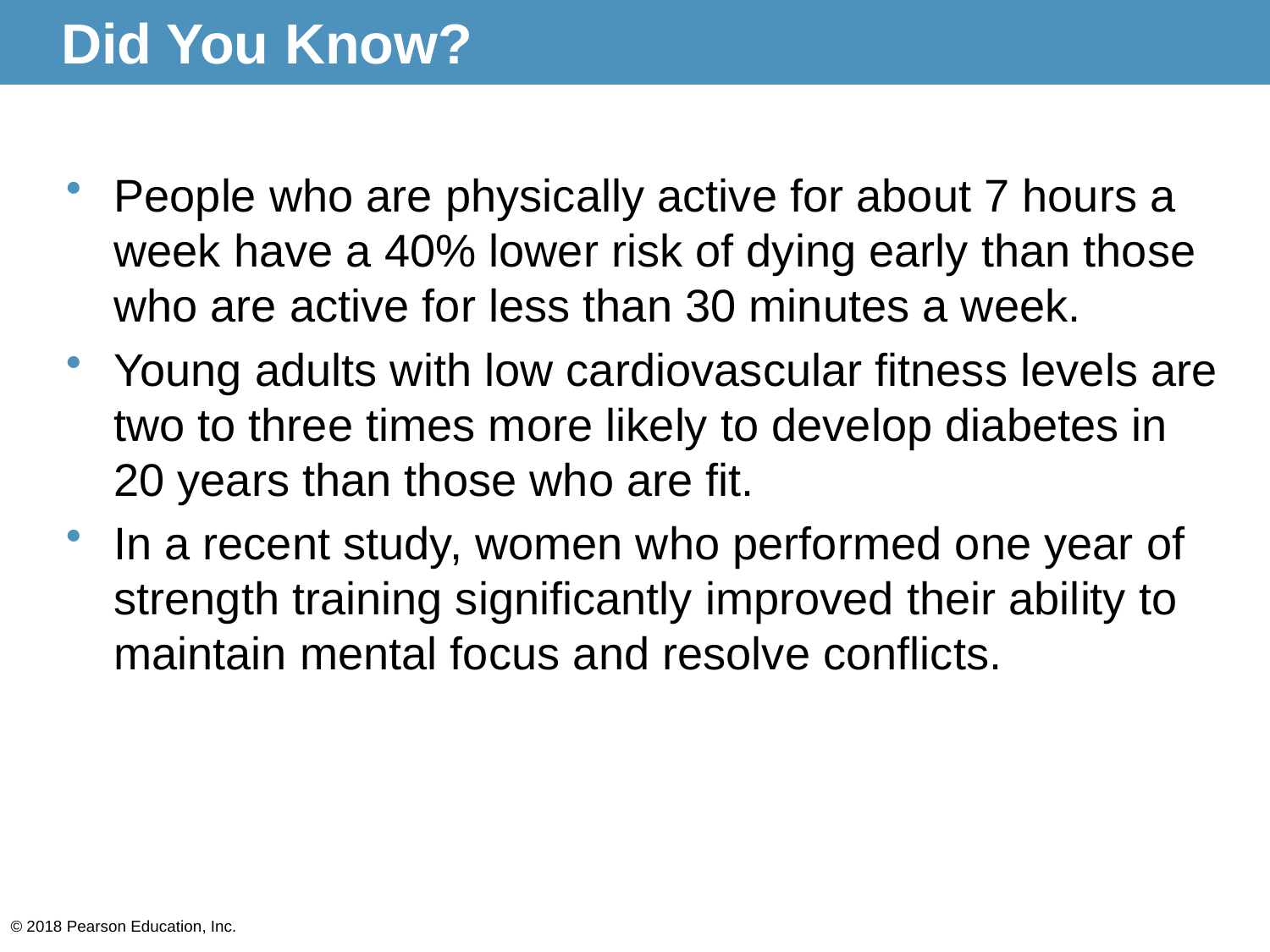

# Did You Know?
People who are physically active for about 7 hours a week have a 40% lower risk of dying early than those who are active for less than 30 minutes a week.
Young adults with low cardiovascular fitness levels are two to three times more likely to develop diabetes in 20 years than those who are fit.
In a recent study, women who performed one year of strength training significantly improved their ability to maintain mental focus and resolve conflicts.